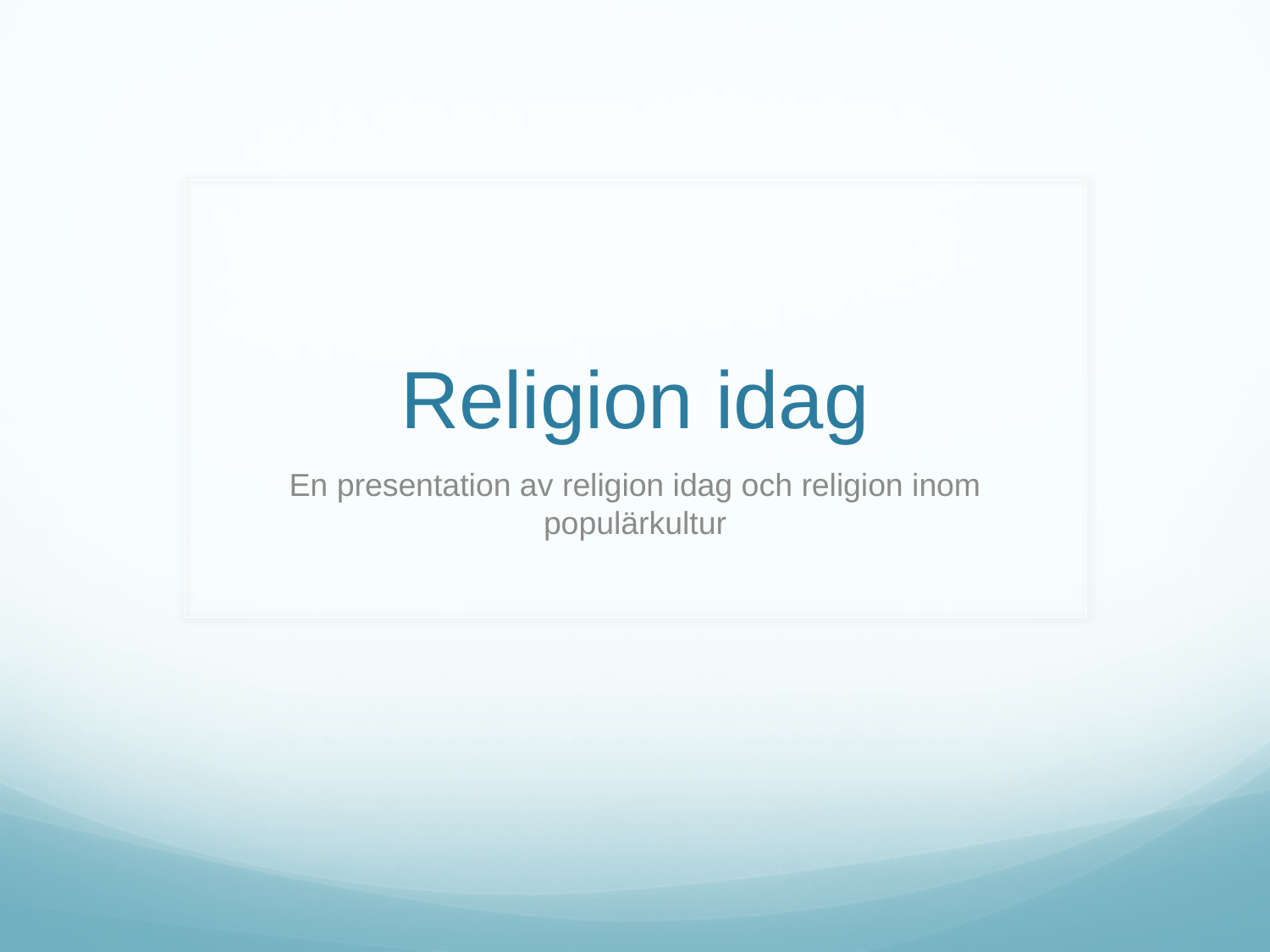

# Religion idag
En presentation av religion idag och religion inom populärkultur